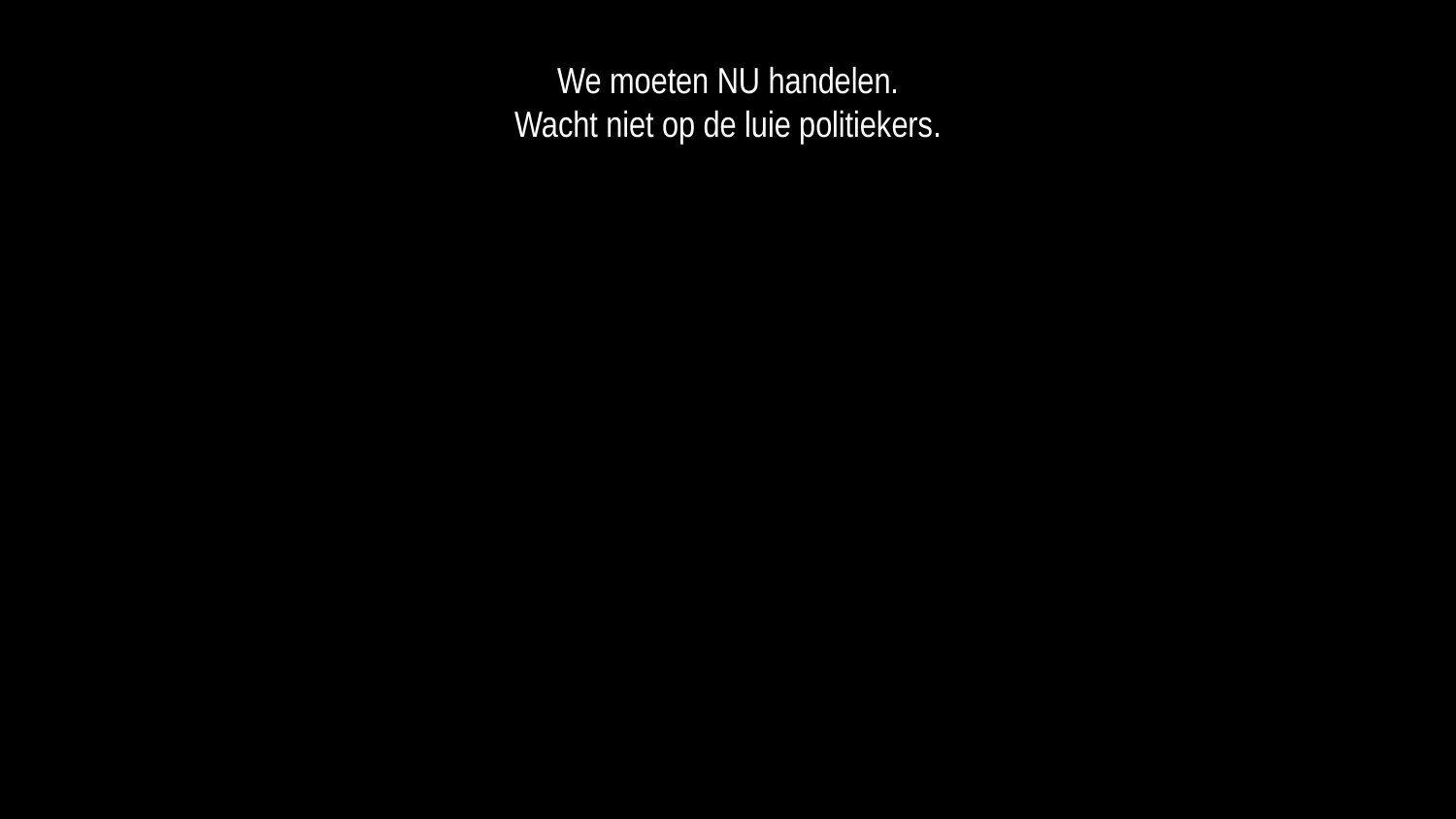

We moeten NU handelen.
Wacht niet op de luie politiekers.